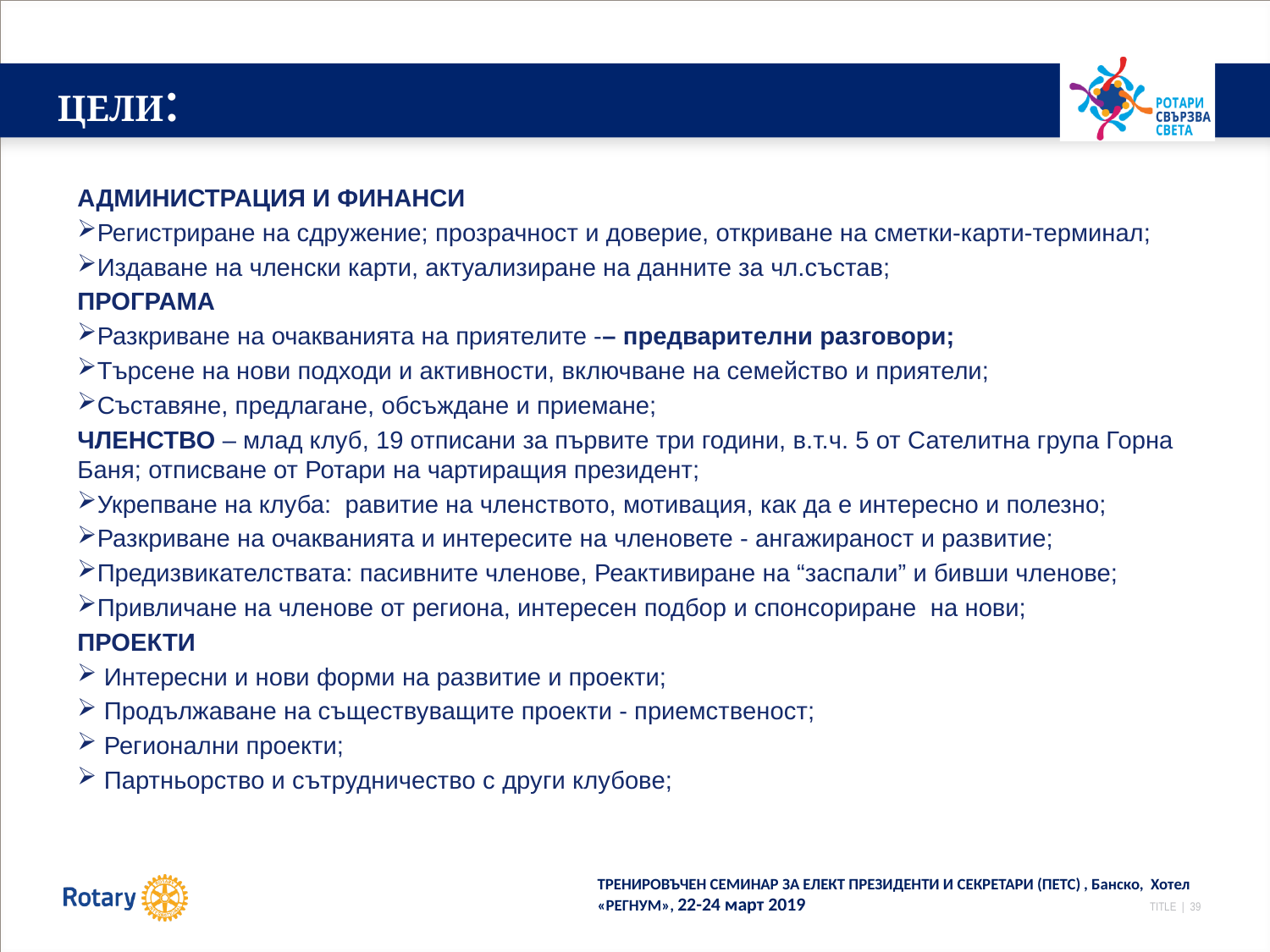

ЦЕЛИ:
АДМИНИСТРАЦИЯ И ФИНАНСИ
Регистриране на сдружение; прозрачност и доверие, откриване на сметки-карти-терминал;
Издаване на членски карти, актуализиране на данните за чл.състав;
ПРОГРАМА
Разкриване на очакванията на приятелите -– предварителни разговори;
Търсене на нови подходи и активности, включване на семейство и приятели;
Съставяне, предлагане, обсъждане и приемане;
ЧЛЕНСТВО – млад клуб, 19 отписани за първите три години, в.т.ч. 5 от Сателитна група Горна Баня; отписване от Ротари на чартиращия президент;
Укрепване на клуба:  равитие на членството, мотивация, как да е интересно и полезно;
Разкриване на очакванията и интересите на членовете - ангажираност и развитие;
Предизвикателствата: пасивните членове, Реактивиране на “заспали” и бивши членове;
Привличане на членове от региона, интересен подбор и спонсориране  на нови;
ПРОЕКТИ
 Интересни и нови форми на развитие и проекти;
 Продължаване на съществуващите проекти - приемственост;
 Регионални проекти;
 Партньорство и сътрудничество с други клубове;